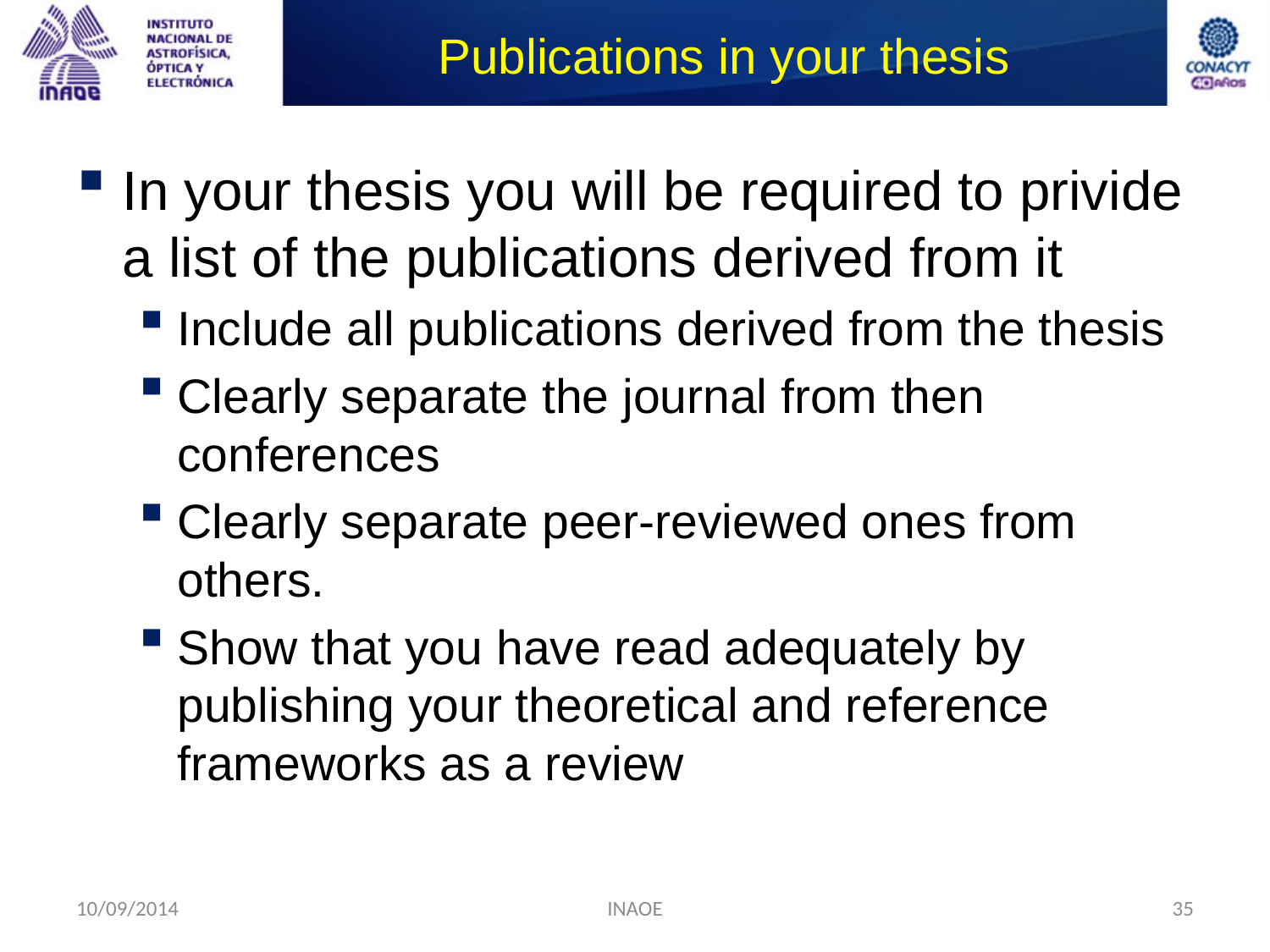

# Publications in your thesis
In your thesis you will be required to privide a list of the publications derived from it
Include all publications derived from the thesis
Clearly separate the journal from then conferences
Clearly separate peer-reviewed ones from others.
Show that you have read adequately by publishing your theoretical and reference frameworks as a review
10/09/2014
INAOE
35